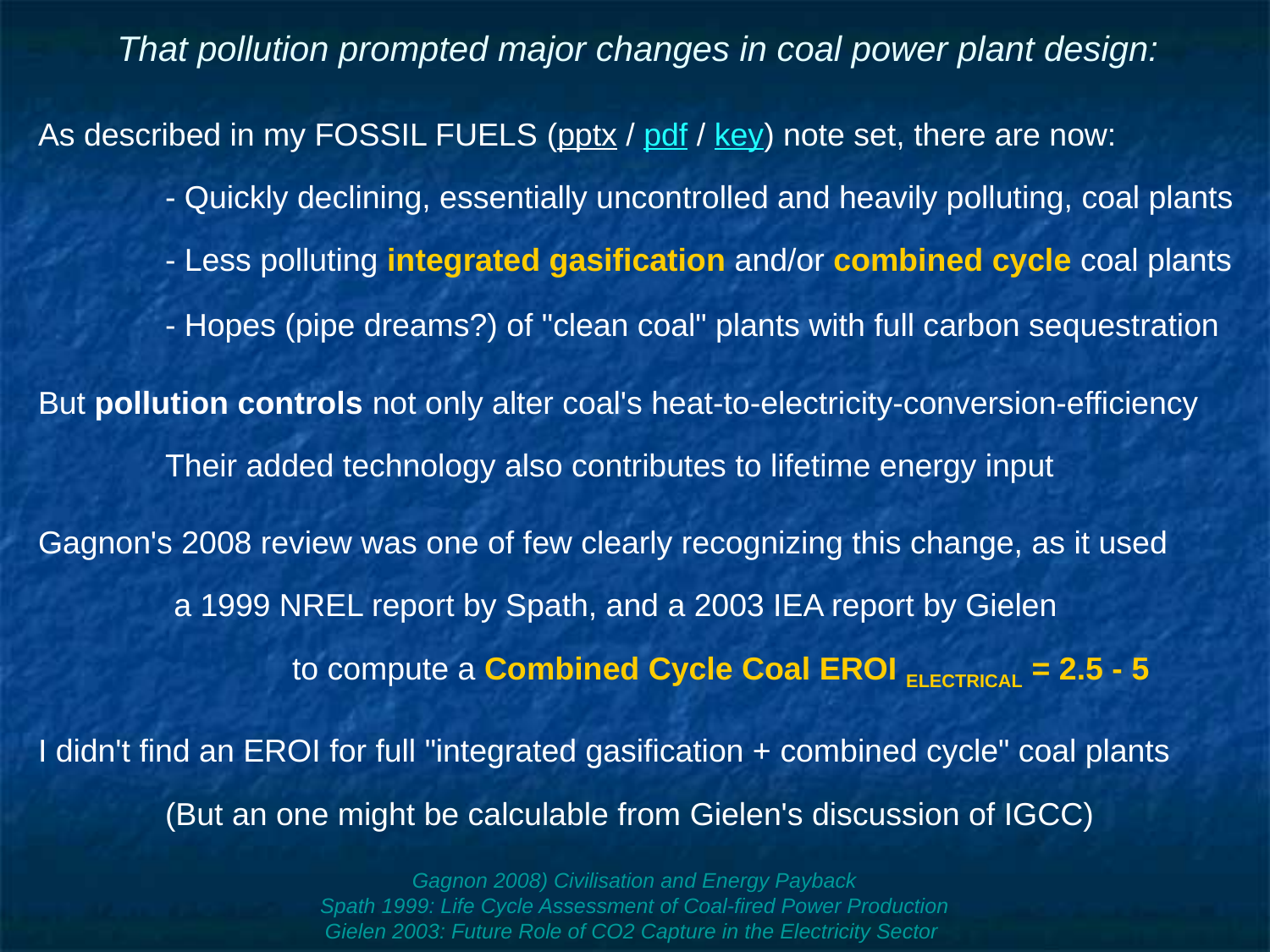

# That pollution prompted major changes in coal power plant design:
As described in my FOSSIL FUELS (pptx / pdf / key) note set, there are now:

	- Quickly declining, essentially uncontrolled and heavily polluting, coal plants

	- Less polluting integrated gasification and/or combined cycle coal plants

	- Hopes (pipe dreams?) of "clean coal" plants with full carbon sequestration

But pollution controls not only alter coal's heat-to-electricity-conversion-efficiency

	Their added technology also contributes to lifetime energy input

Gagnon's 2008 review was one of few clearly recognizing this change, as it used

	 a 1999 NREL report by Spath, and a 2003 IEA report by Gielen

		to compute a Combined Cycle Coal EROI ELECTRICAL = 2.5 - 5

I didn't find an EROI for full "integrated gasification + combined cycle" coal plants

	(But an one might be calculable from Gielen's discussion of IGCC)

Gagnon 2008) Civilisation and Energy Payback
Spath 1999: Life Cycle Assessment of Coal-fired Power Production
Gielen 2003: Future Role of CO2 Capture in the Electricity Sector